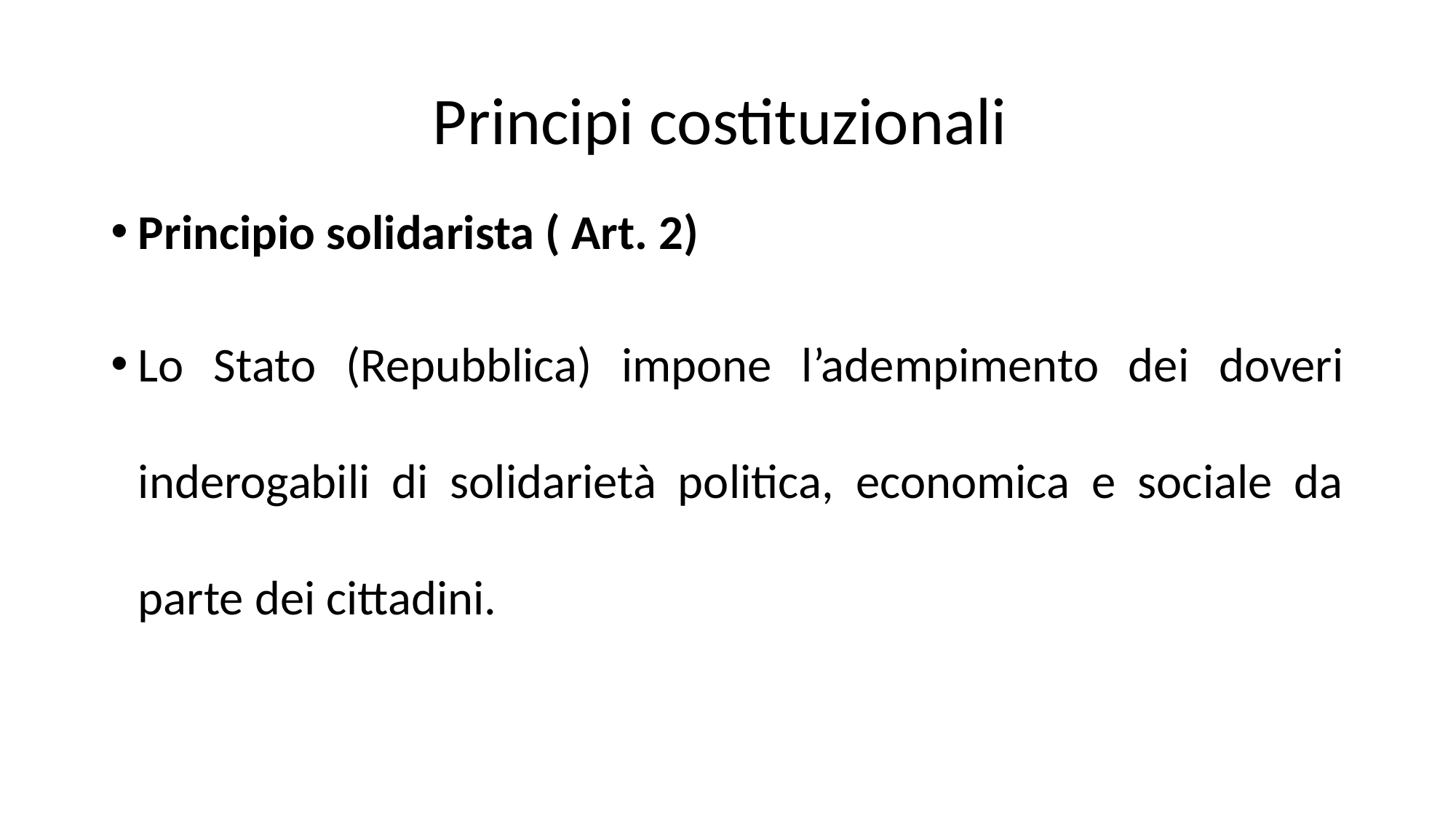

# Principi costituzionali
Principio solidarista ( Art. 2)
Lo Stato (Repubblica) impone l’adempimento dei doveri inderogabili di solidarietà politica, economica e sociale da parte dei cittadini.